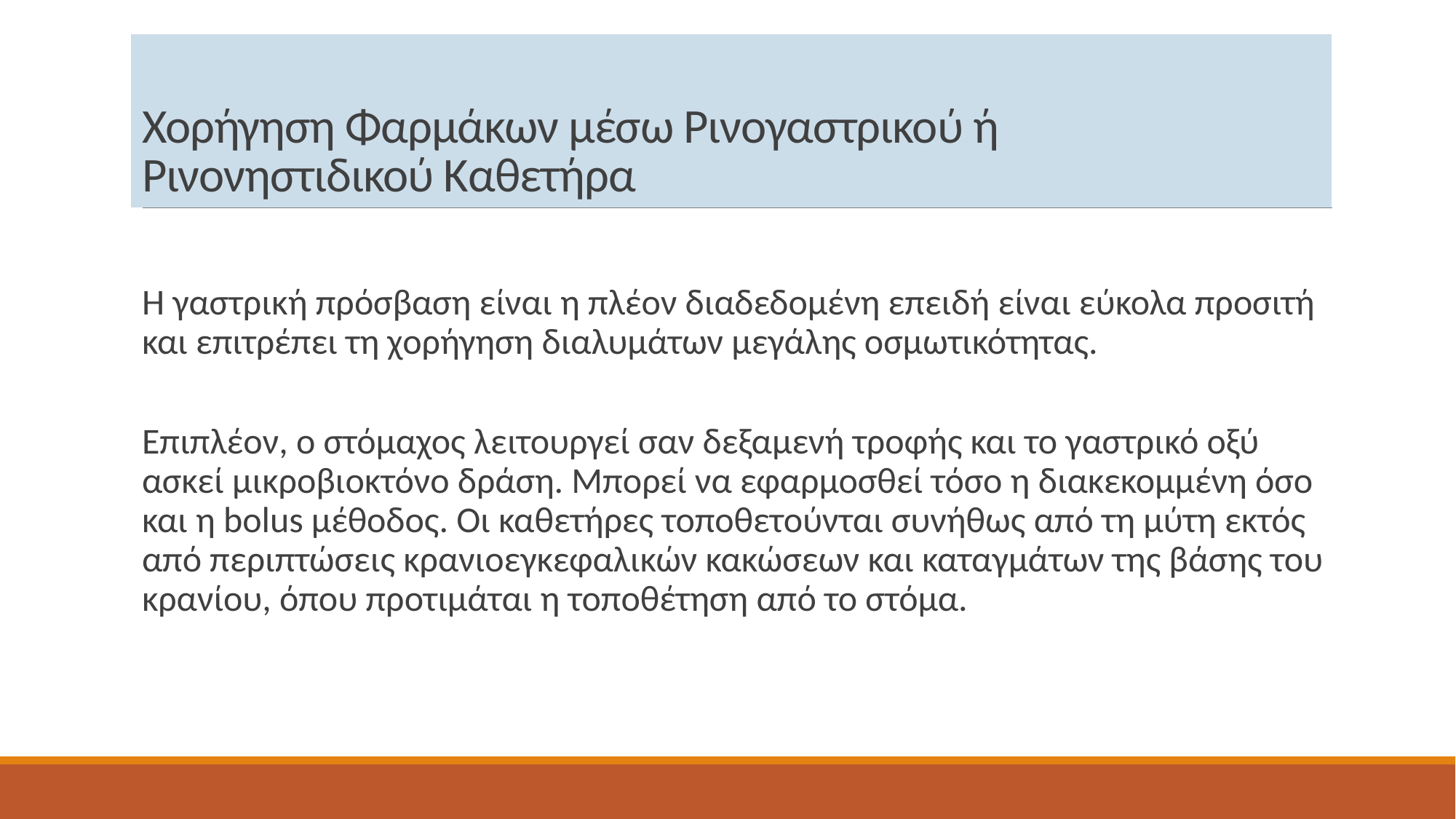

# Χορήγηση Φαρμάκων μέσω Ρινογαστρικού ή Ρινονηστιδικού Καθετήρα

Η γαστρική πρόσβαση είναι η πλέον διαδεδομένη επειδή είναι εύκολα προσιτή και επιτρέπει τη χορήγηση διαλυμάτων μεγάλης οσμωτικότητας.
Επιπλέον, ο στόμαχος λειτουργεί σαν δεξαμενή τροφής και το γαστρικό οξύ ασκεί μικροβιοκτόνο δράση. Μπορεί να εφαρμοσθεί τόσο η διακεκομμένη όσο και η bolus μέθοδος. Οι καθετήρες τοποθετούνται συνήθως από τη μύτη εκτός από περιπτώσεις κρανιοεγκεφαλικών κακώσεων και καταγμάτων της βάσης του κρανίου, όπου προτιμάται η τοποθέτηση από το στόμα.